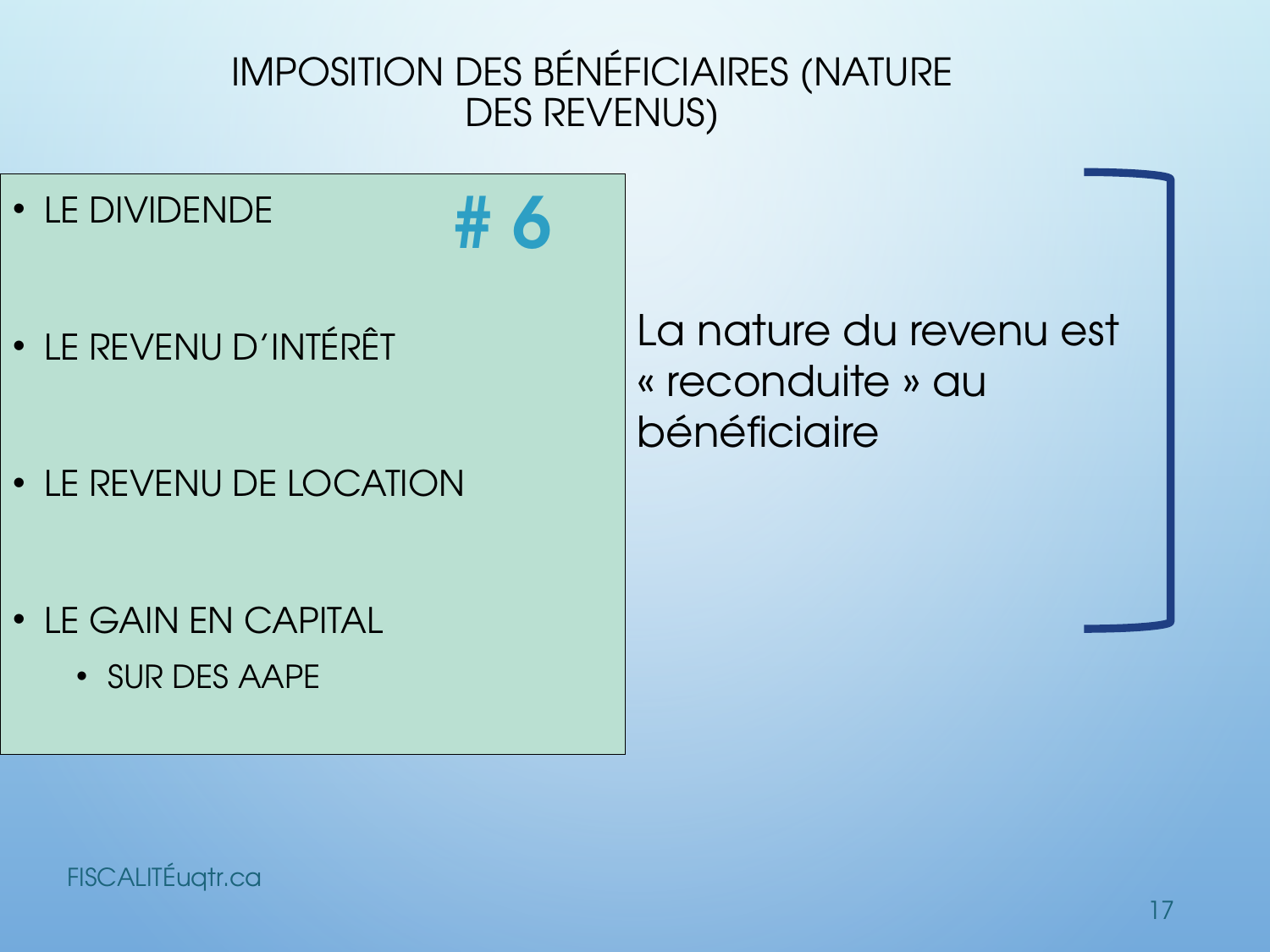

# Imposition des bénéficiaires (Nature des revenus)
# 6

Le dividende

Le revenu d’intérêt

Le revenu de location

Le gain en capital
Sur des AAPE

La nature du revenu est « reconduite » au bénéficiaire
FISCALITÉuqtr.ca
17